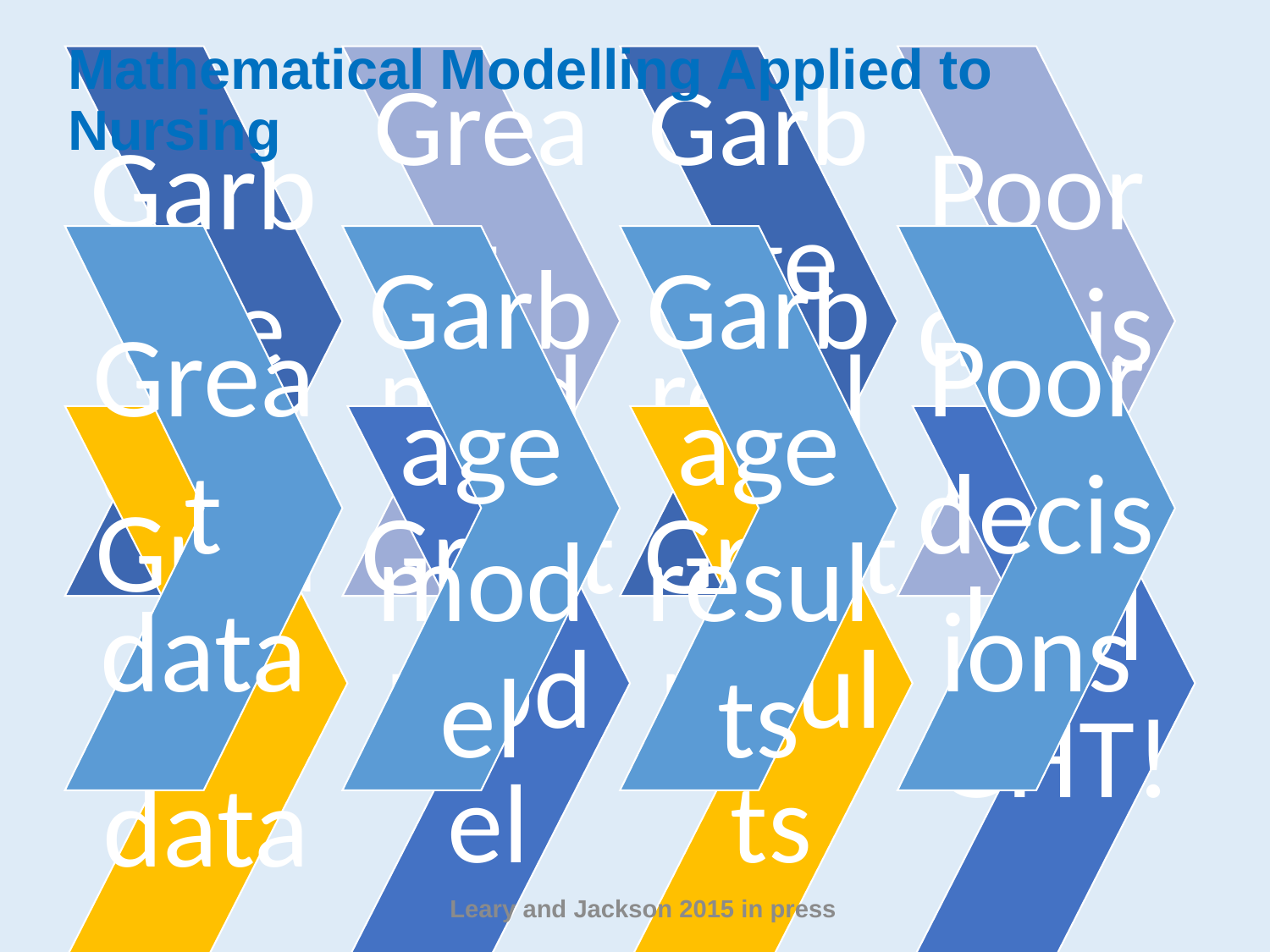

# Mathematical Modelling Applied to Nursing

Leary and Jackson 2015 in press